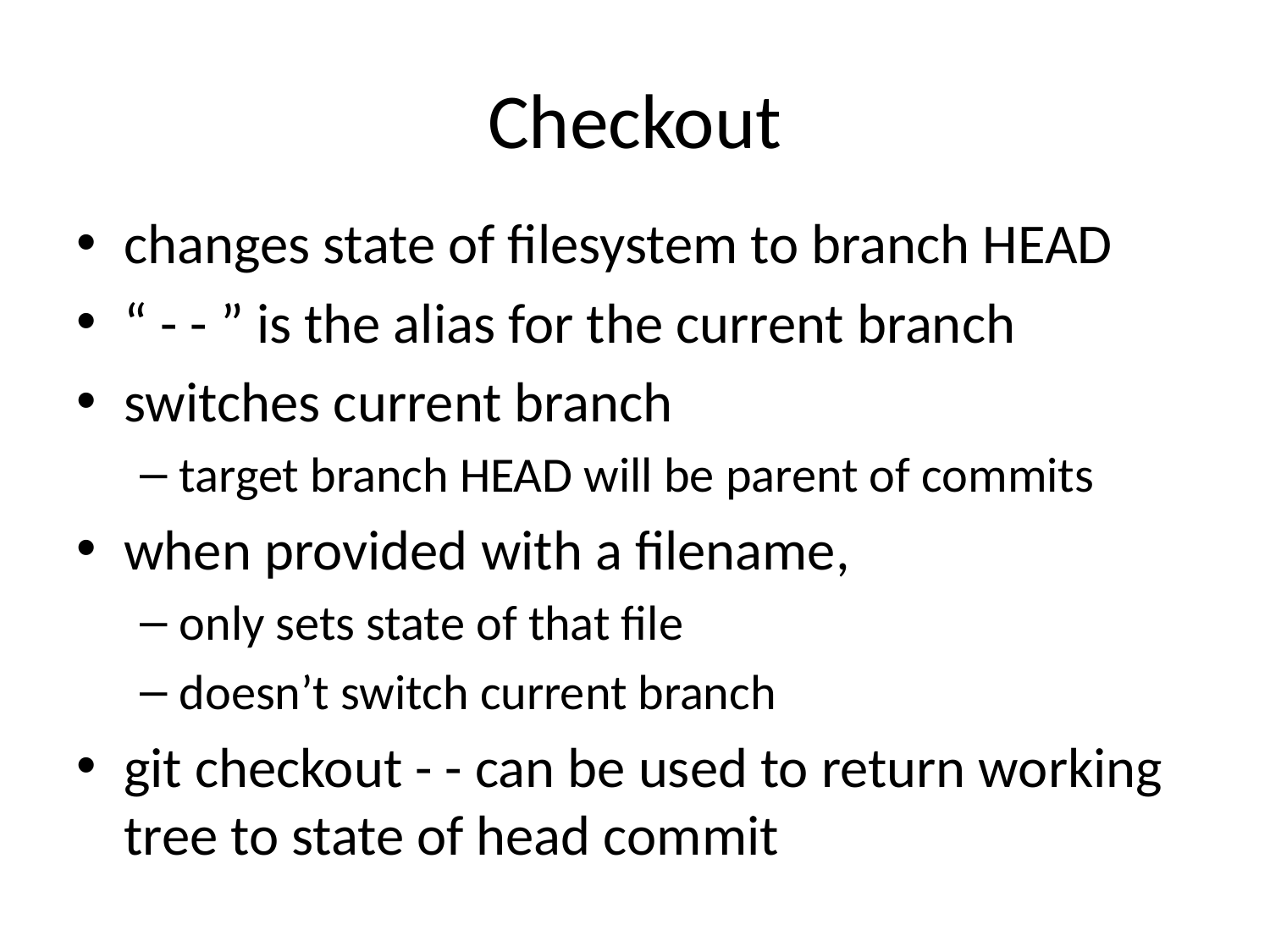

# Checkout
changes state of filesystem to branch HEAD
“ - - ” is the alias for the current branch
switches current branch
target branch HEAD will be parent of commits
when provided with a filename,
only sets state of that file
doesn’t switch current branch
git checkout - - can be used to return working tree to state of head commit